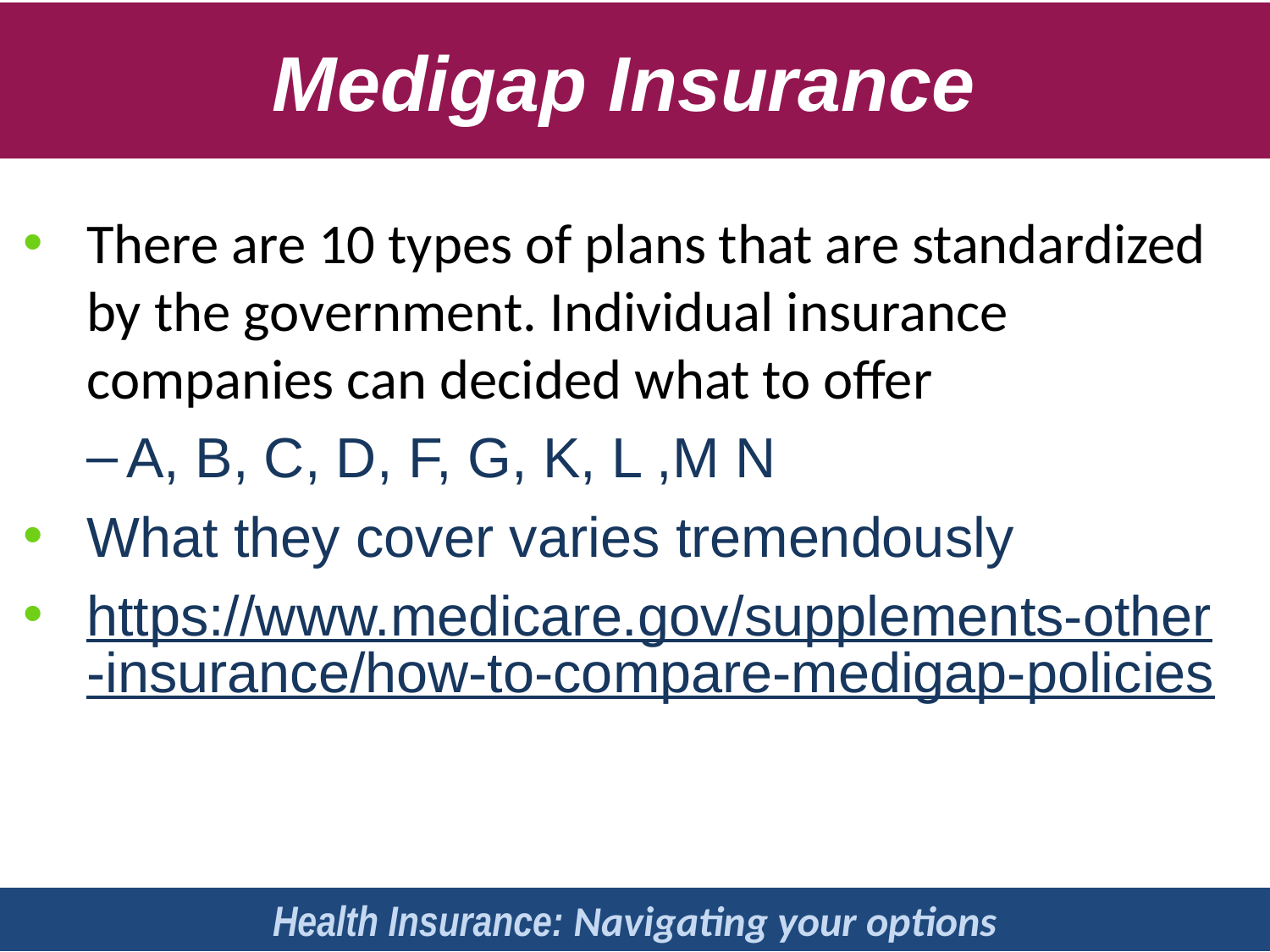

Medigap Insurance
There are 10 types of plans that are standardized by the government. Individual insurance companies can decided what to offer
A, B, C, D, F, G, K, L ,M N
What they cover varies tremendously
https://www.medicare.gov/supplements-other-insurance/how-to-compare-medigap-policies
Health Insurance: Navigating your options